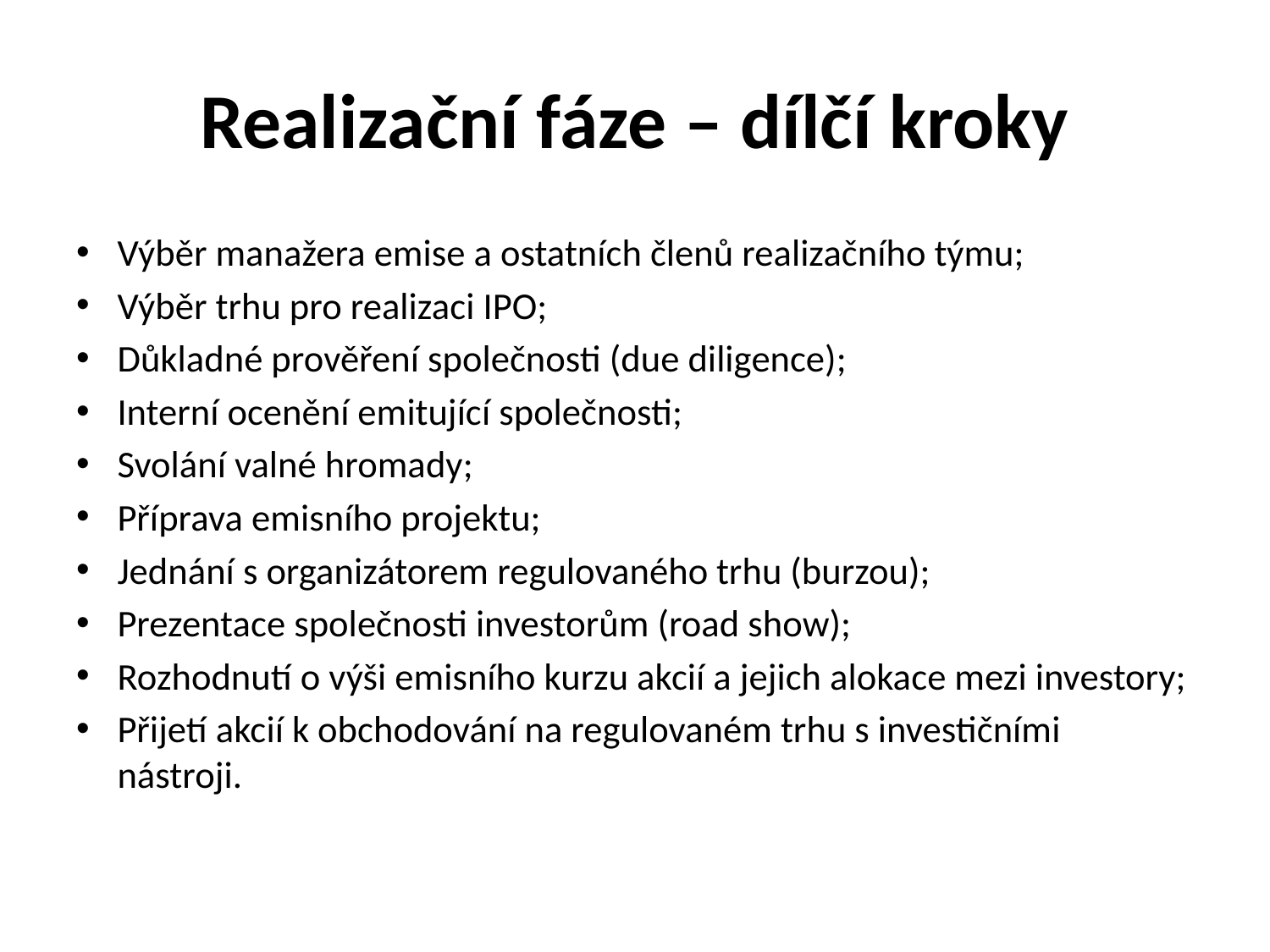

# Realizační fáze – dílčí kroky
Výběr manažera emise a ostatních členů realizačního týmu;
Výběr trhu pro realizaci IPO;
Důkladné prověření společnosti (due diligence);
Interní ocenění emitující společnosti;
Svolání valné hromady;
Příprava emisního projektu;
Jednání s organizátorem regulovaného trhu (burzou);
Prezentace společnosti investorům (road show);
Rozhodnutí o výši emisního kurzu akcií a jejich alokace mezi investory;
Přijetí akcií k obchodování na regulovaném trhu s investičními nástroji.